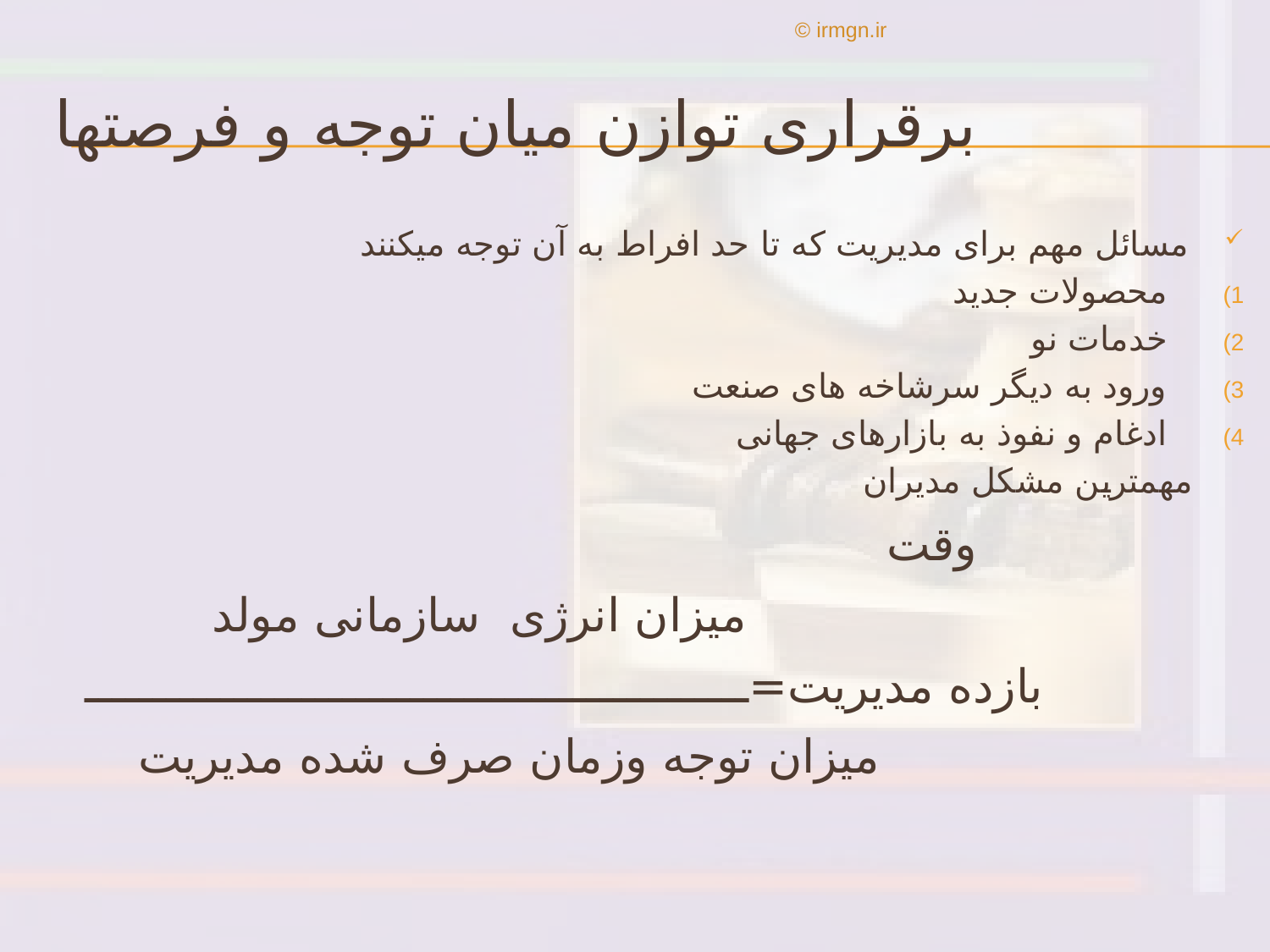

© irmgn.ir
# برقراری توازن ميان توجه و فرصتها
مسائل مهم برای مديريت كه تا حد افراط به آن توجه ميكنند
محصولات جديد
خدمات نو
ورود به ديگر سرشاخه های صنعت
ادغام و نفوذ به بازارهای جهانی
    مهمترين مشكل مديران
                        وقت
                                 ميزان انرژی  سازمانی مولد
             بازده مديريت=ـــــــــــــــــــــــــــــــــــــــــــــــــ
                        ميزان توجه وزمان صرف شده مديريت